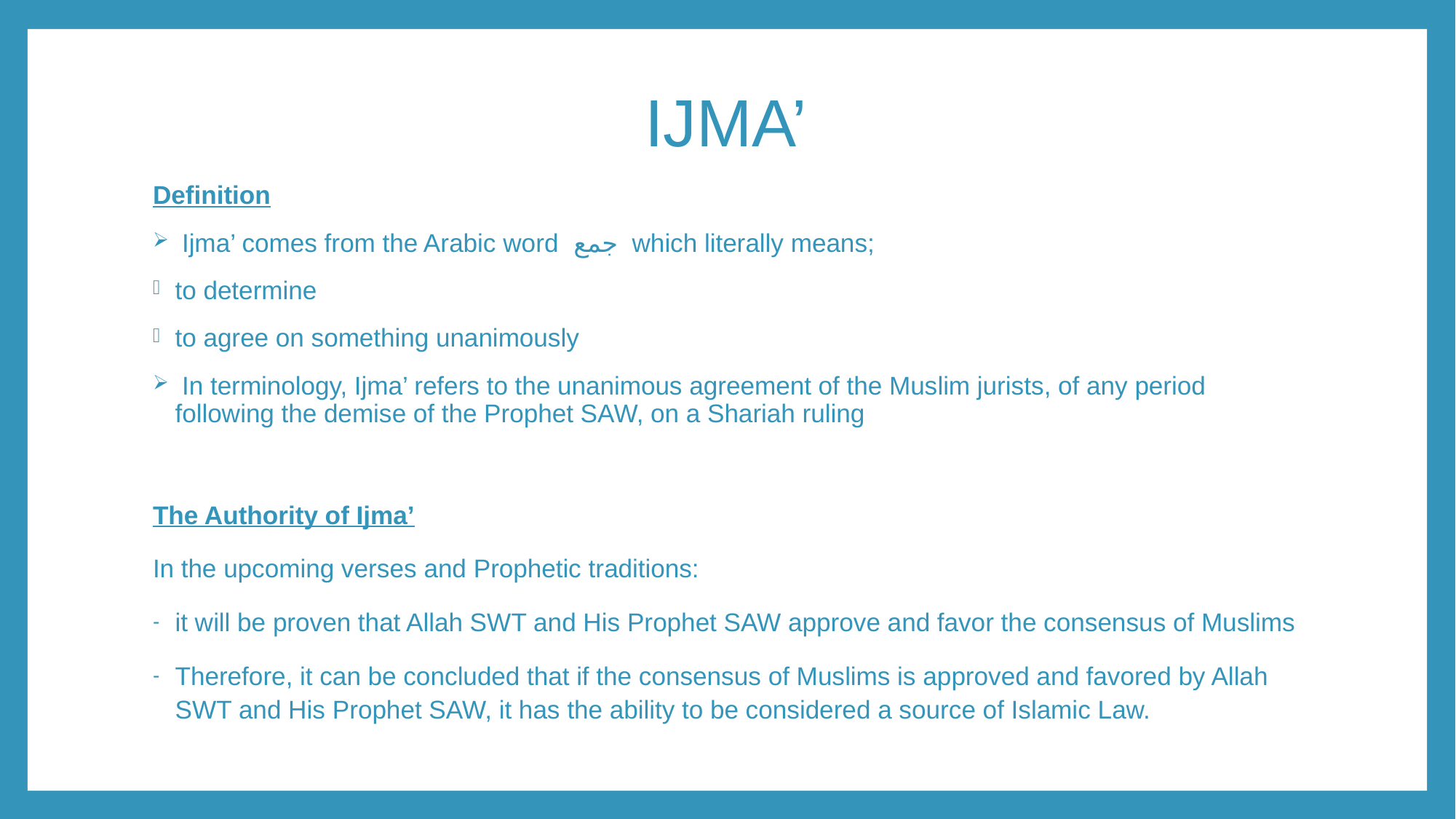

# IJMA’
Definition
 Ijma’ comes from the Arabic word  جمع  which literally means;
to determine
to agree on something unanimously
 In terminology, Ijma’ refers to the unanimous agreement of the Muslim jurists, of any period following the demise of the Prophet SAW, on a Shariah ruling

The Authority of Ijma’
In the upcoming verses and Prophetic traditions:
it will be proven that Allah SWT and His Prophet SAW approve and favor the consensus of Muslims
Therefore, it can be concluded that if the consensus of Muslims is approved and favored by Allah SWT and His Prophet SAW, it has the ability to be considered a source of Islamic Law.